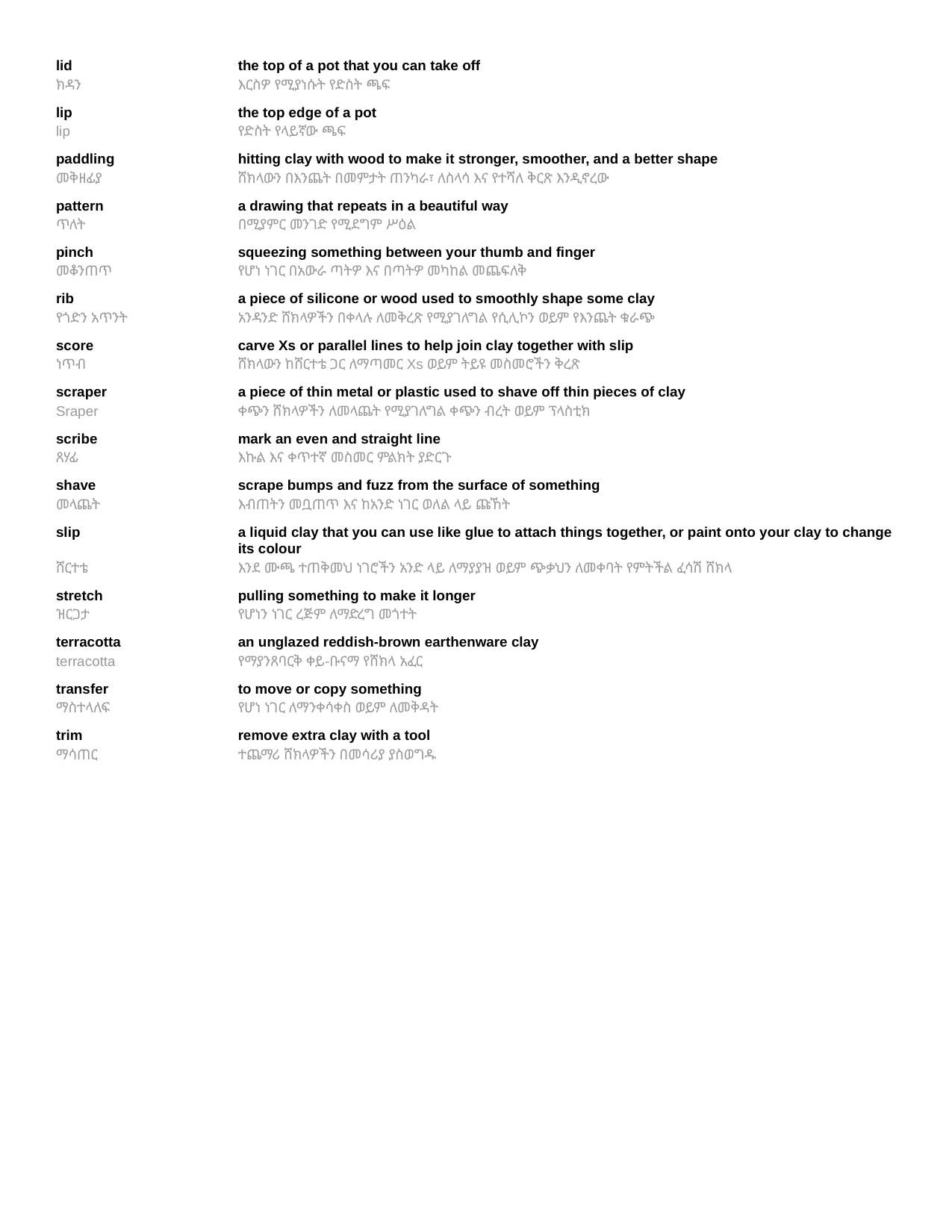

lid	the top of a pot that you can take off
ክዳን	እርስዎ የሚያነሱት የድስት ጫፍ
lip	the top edge of a pot
lip	የድስት የላይኛው ጫፍ
paddling	hitting clay with wood to make it stronger, smoother, and a better shape
መቅዘፊያ	ሸክላውን በእንጨት በመምታት ጠንካራ፣ ለስላሳ እና የተሻለ ቅርጽ እንዲኖረው
pattern	a drawing that repeats in a beautiful way
ጥለት	በሚያምር መንገድ የሚደግም ሥዕል
pinch	squeezing something between your thumb and finger
መቆንጠጥ	የሆነ ነገር በአውራ ጣትዎ እና በጣትዎ መካከል መጨፍለቅ
rib	a piece of silicone or wood used to smoothly shape some clay
የጎድን አጥንት	አንዳንድ ሸክላዎችን በቀላሉ ለመቅረጽ የሚያገለግል የሲሊኮን ወይም የእንጨት ቁራጭ
score	carve Xs or parallel lines to help join clay together with slip
ነጥብ	ሸክላውን ከሸርተቴ ጋር ለማጣመር Xs ወይም ትይዩ መስመሮችን ቅረጽ
scraper	a piece of thin metal or plastic used to shave off thin pieces of clay
Sraper	ቀጭን ሸክላዎችን ለመላጨት የሚያገለግል ቀጭን ብረት ወይም ፕላስቲክ
scribe	mark an even and straight line
ጸሃፊ	እኩል እና ቀጥተኛ መስመር ምልክት ያድርጉ
shave	scrape bumps and fuzz from the surface of something
መላጨት	እብጠትን መቧጠጥ እና ከአንድ ነገር ወለል ላይ ጩኸት
slip	a liquid clay that you can use like glue to attach things together, or paint onto your clay to change its colour
ሸርተቴ	እንደ ሙጫ ተጠቅመህ ነገሮችን አንድ ላይ ለማያያዝ ወይም ጭቃህን ለመቀባት የምትችል ፈሳሽ ሸክላ
stretch	pulling something to make it longer
ዝርጋታ	የሆነን ነገር ረጅም ለማድረግ መጎተት
terracotta	an unglazed reddish-brown earthenware clay
terracotta	የማያንጸባርቅ ቀይ-ቡናማ የሸክላ አፈር
transfer	to move or copy something
ማስተላለፍ	የሆነ ነገር ለማንቀሳቀስ ወይም ለመቅዳት
trim	remove extra clay with a tool
ማሳጠር	ተጨማሪ ሸክላዎችን በመሳሪያ ያስወግዱ